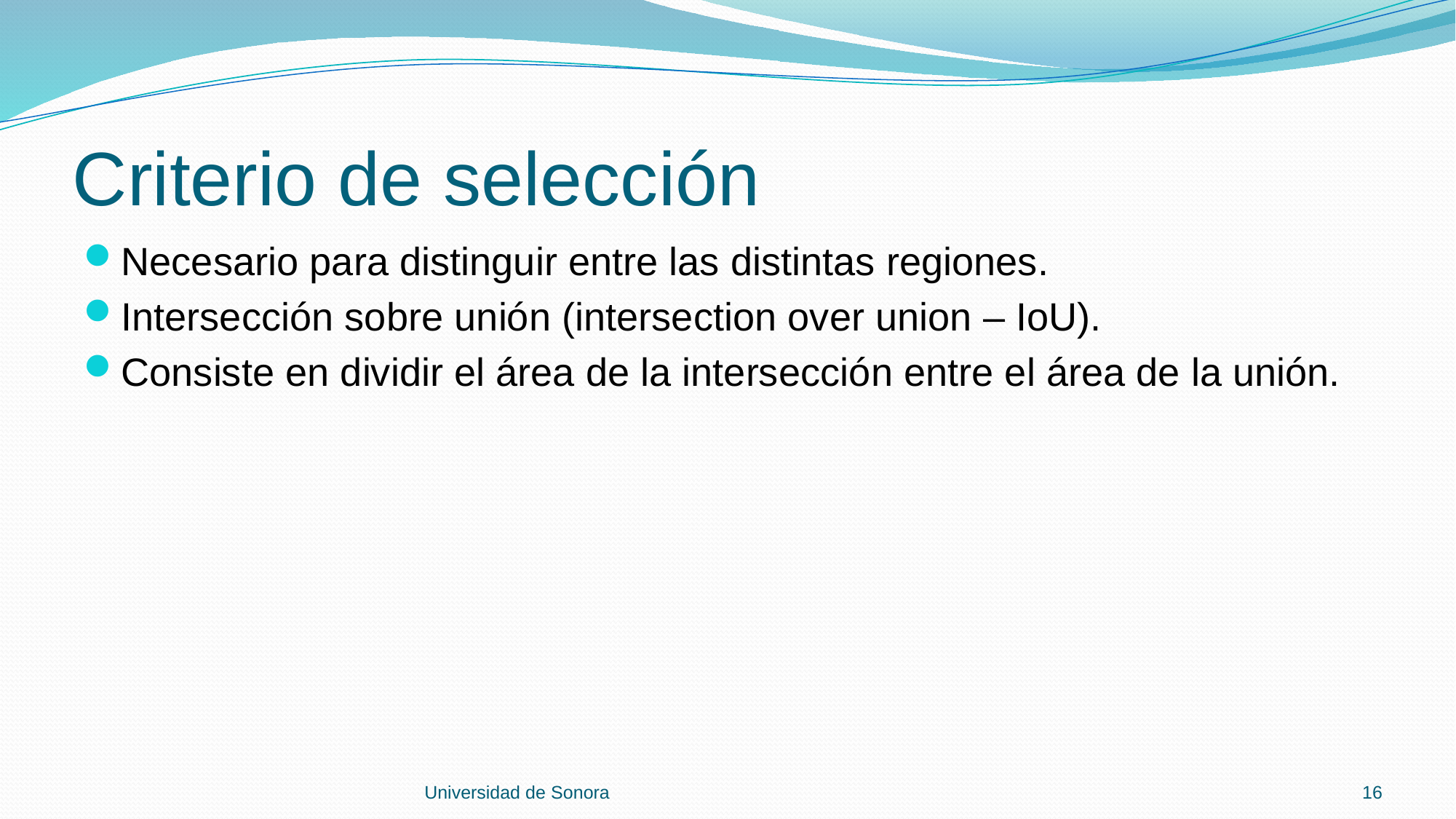

# Criterio de selección
Necesario para distinguir entre las distintas regiones.
Intersección sobre unión (intersection over union – IoU).
Consiste en dividir el área de la intersección entre el área de la unión.

Universidad de Sonora
16